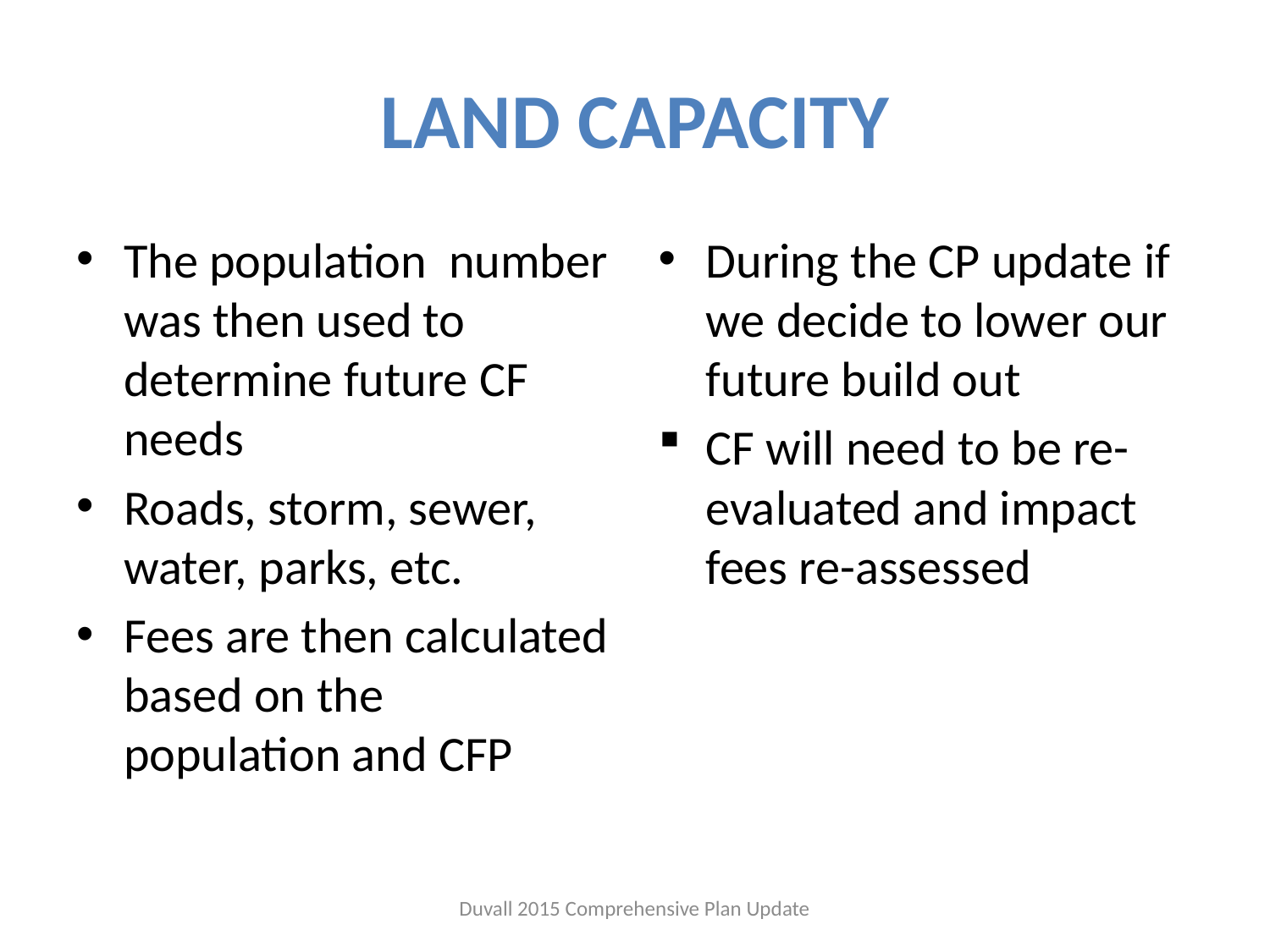

# LAND CAPACITY
The population  number was then used to determine future CF needs
Roads, storm, sewer, water, parks, etc.
Fees are then calculated based on the population and CFP

During the CP update if we decide to lower our future build out
CF will need to be re-evaluated and impact fees re-assessed
Duvall 2015 Comprehensive Plan Update